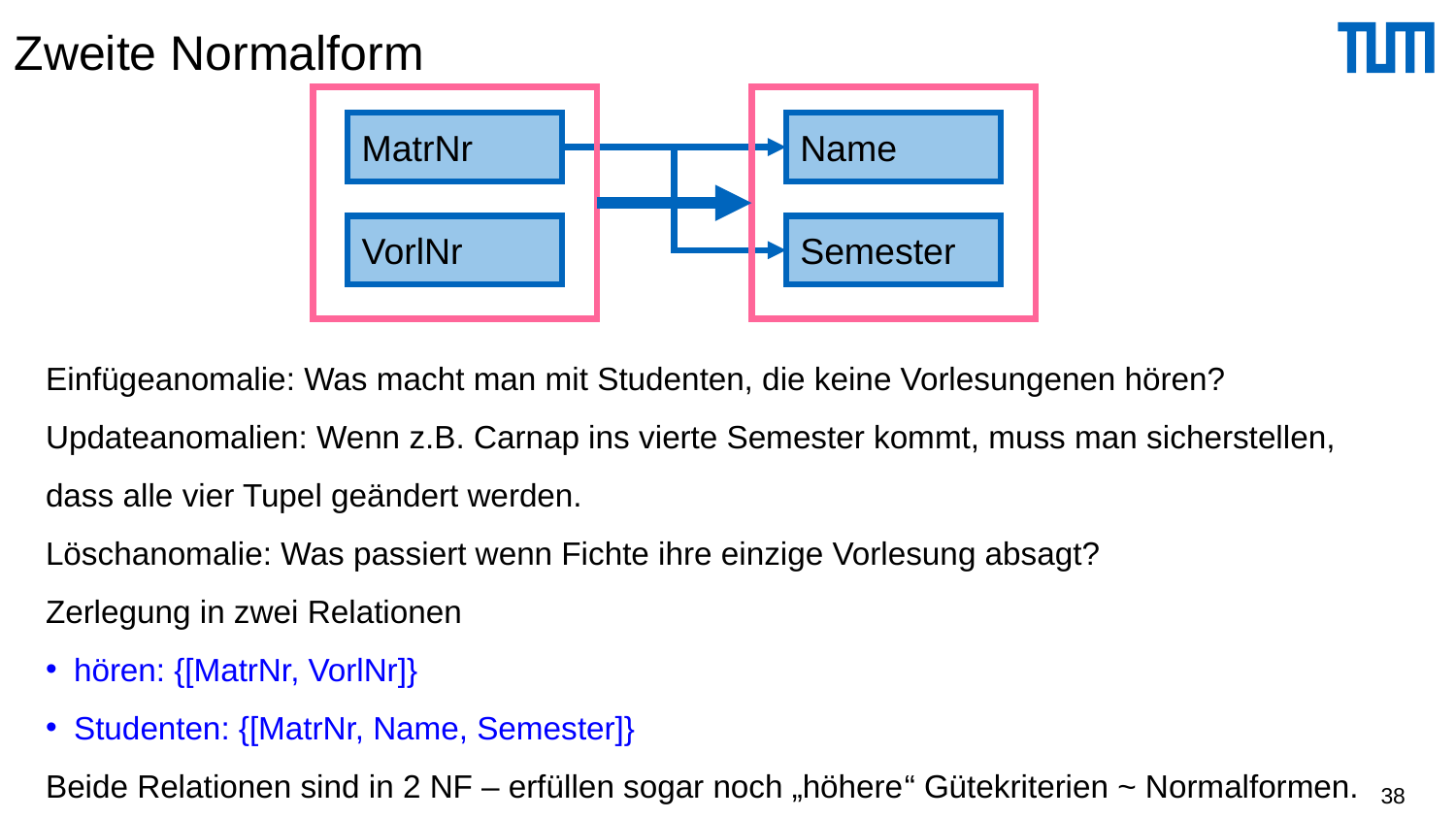

# Zweite Normalform

MatrNr
Name
VorlNr
Semester
Einfügeanomalie: Was macht man mit Studenten, die keine Vorlesungenen hören?
Updateanomalien: Wenn z.B. Carnap ins vierte Semester kommt, muss man sicherstellen, dass alle vier Tupel geändert werden.
Löschanomalie: Was passiert wenn Fichte ihre einzige Vorlesung absagt?
Zerlegung in zwei Relationen
hören: {[MatrNr, VorlNr]}
Studenten: {[MatrNr, Name, Semester]}
Beide Relationen sind in 2 NF – erfüllen sogar noch „höhere“ Gütekriterien ~ Normalformen.
38